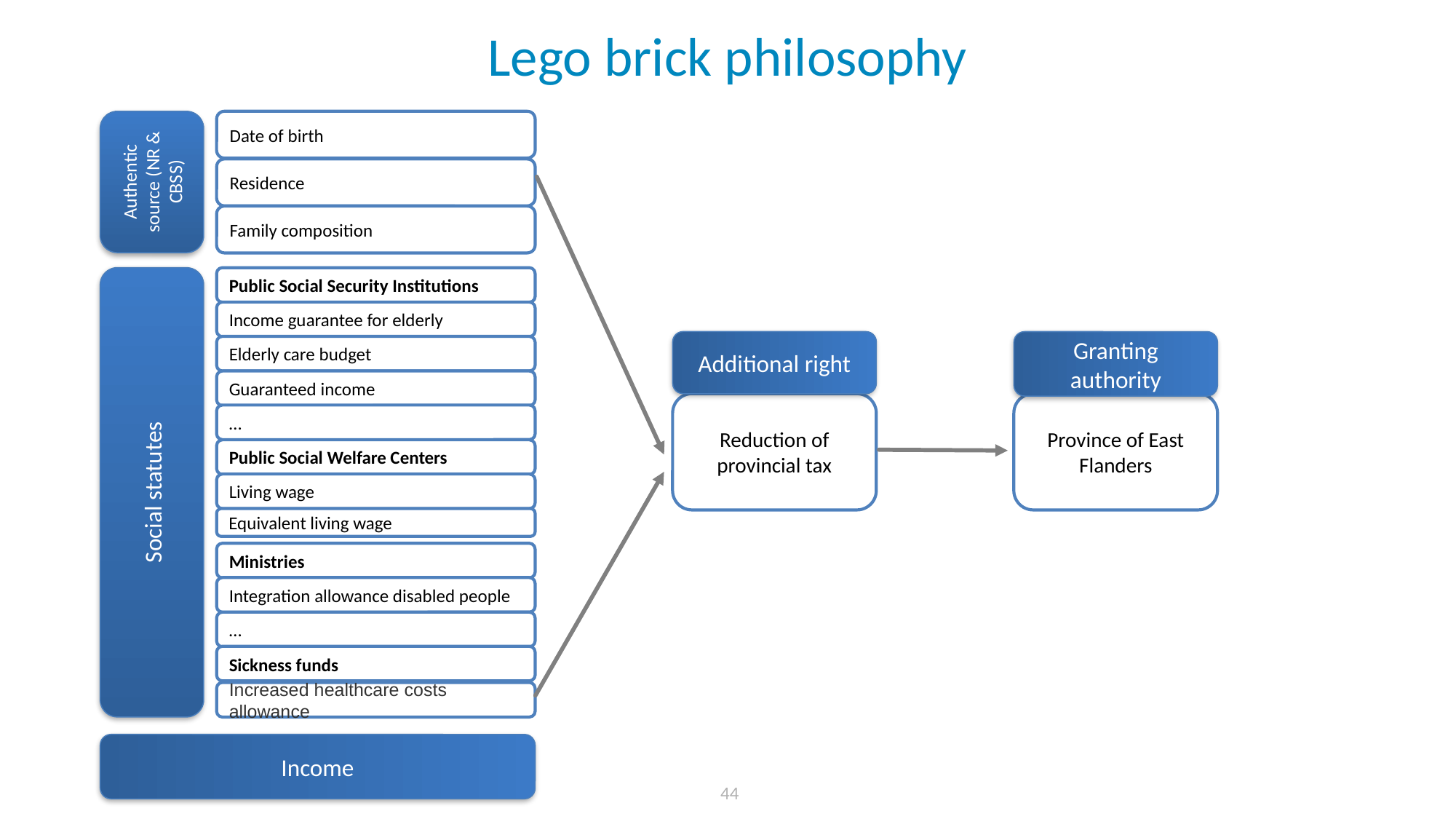

# Lego brick philosophy
Authentic source (NR & CBSS)
Date of birth
Residence
Family composition
Social statutes
Public Social Security Institutions
Income guarantee for elderly
Elderly care budget
Guaranteed income
…
Public Social Welfare Centers
Living wage
Equivalent living wage
Ministries
Integration allowance disabled people
…
Sickness funds

Increased healthcare costs allowance
Income
Additional right
Reduction of provincial tax
Granting authority
Province of East Flanders

 44